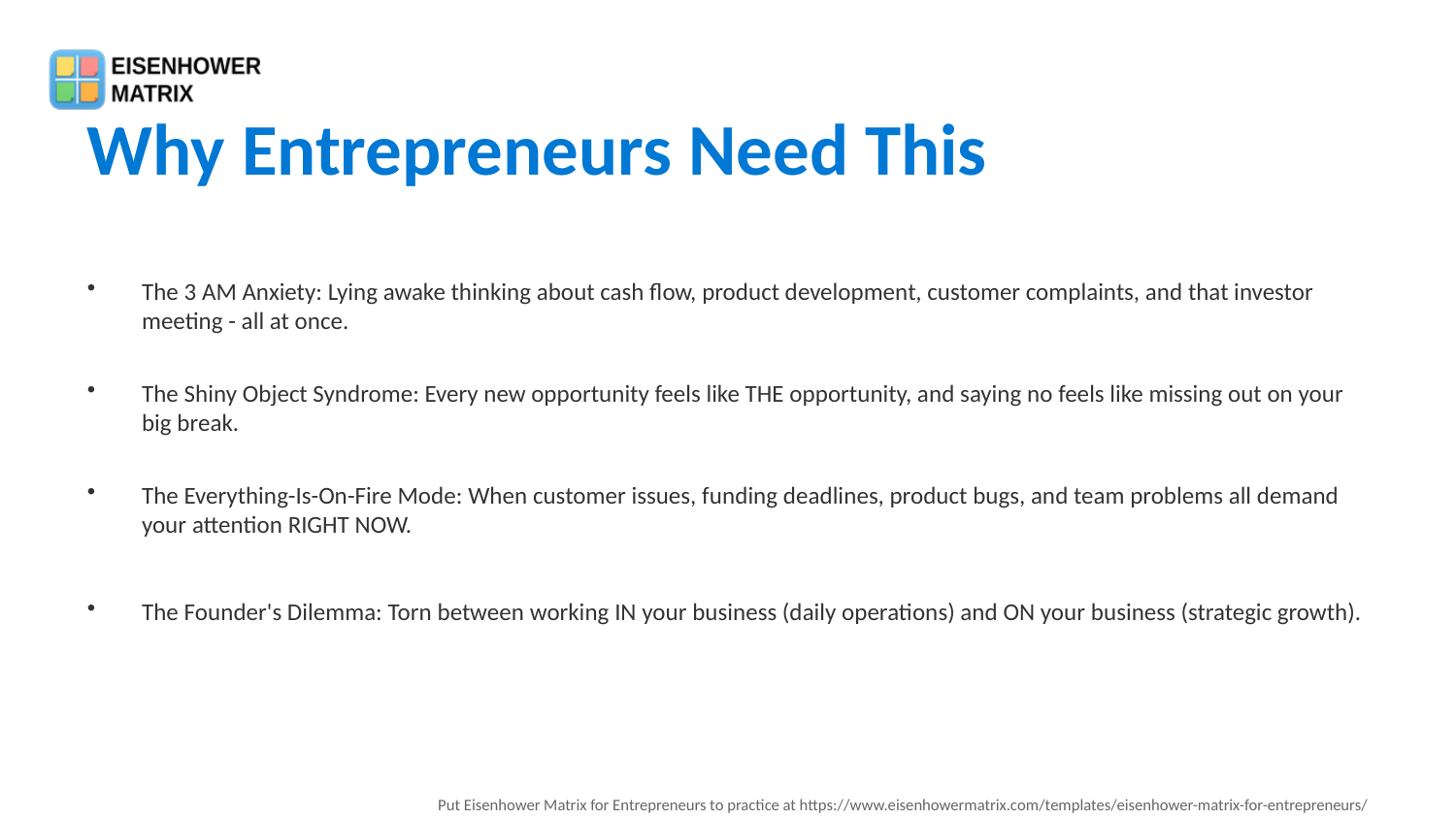

Why Entrepreneurs Need This
The 3 AM Anxiety: Lying awake thinking about cash flow, product development, customer complaints, and that investor meeting - all at once.
The Shiny Object Syndrome: Every new opportunity feels like THE opportunity, and saying no feels like missing out on your big break.
The Everything-Is-On-Fire Mode: When customer issues, funding deadlines, product bugs, and team problems all demand your attention RIGHT NOW.
The Founder's Dilemma: Torn between working IN your business (daily operations) and ON your business (strategic growth).